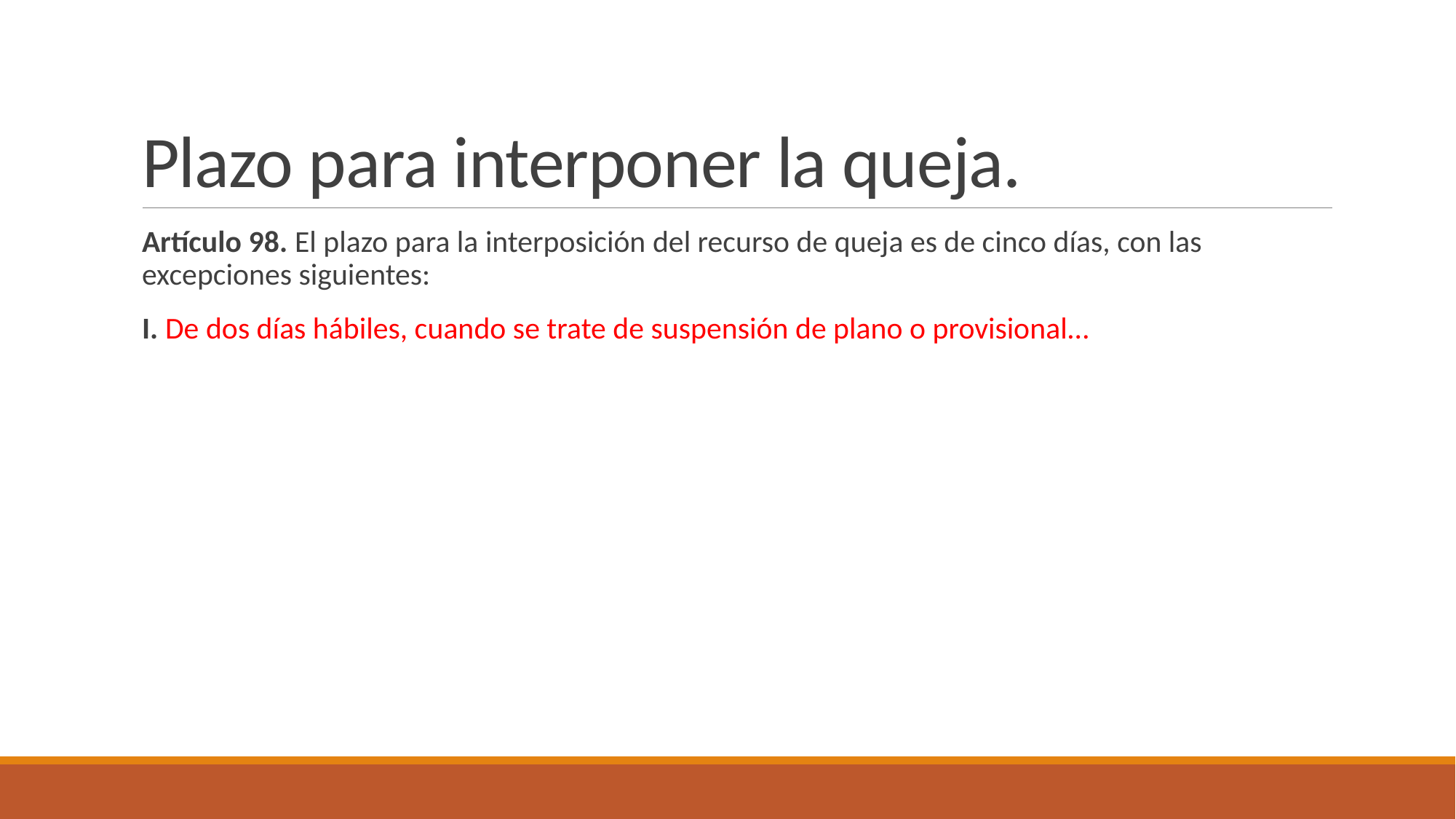

# Plazo para interponer la queja.
Artículo 98. El plazo para la interposición del recurso de queja es de cinco días, con las excepciones siguientes:
I. De dos días hábiles, cuando se trate de suspensión de plano o provisional…